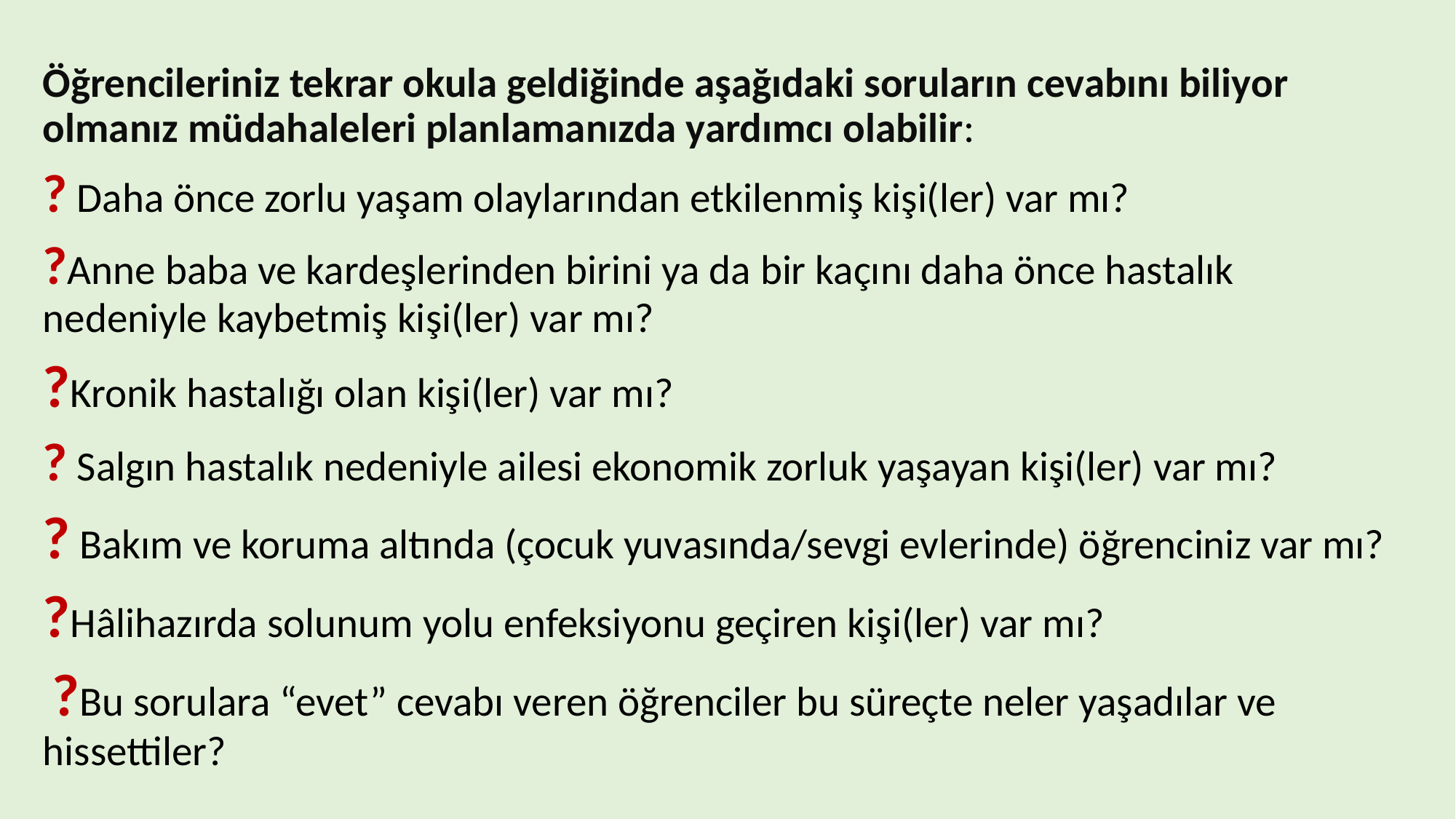

Öğrencileriniz tekrar okula geldiğinde aşağıdaki soruların cevabını biliyor olmanız müdahaleleri planlamanızda yardımcı olabilir:
? Daha önce zorlu yaşam olaylarından etkilenmiş kişi(ler) var mı?
?Anne baba ve kardeşlerinden birini ya da bir kaçını daha önce hastalık nedeniyle kaybetmiş kişi(ler) var mı?
?Kronik hastalığı olan kişi(ler) var mı?
? Salgın hastalık nedeniyle ailesi ekonomik zorluk yaşayan kişi(ler) var mı?
? Bakım ve koruma altında (çocuk yuvasında/sevgi evlerinde) öğrenciniz var mı?
?Hâlihazırda solunum yolu enfeksiyonu geçiren kişi(ler) var mı?
 ?Bu sorulara “evet” cevabı veren öğrenciler bu süreçte neler yaşadılar ve hissettiler?